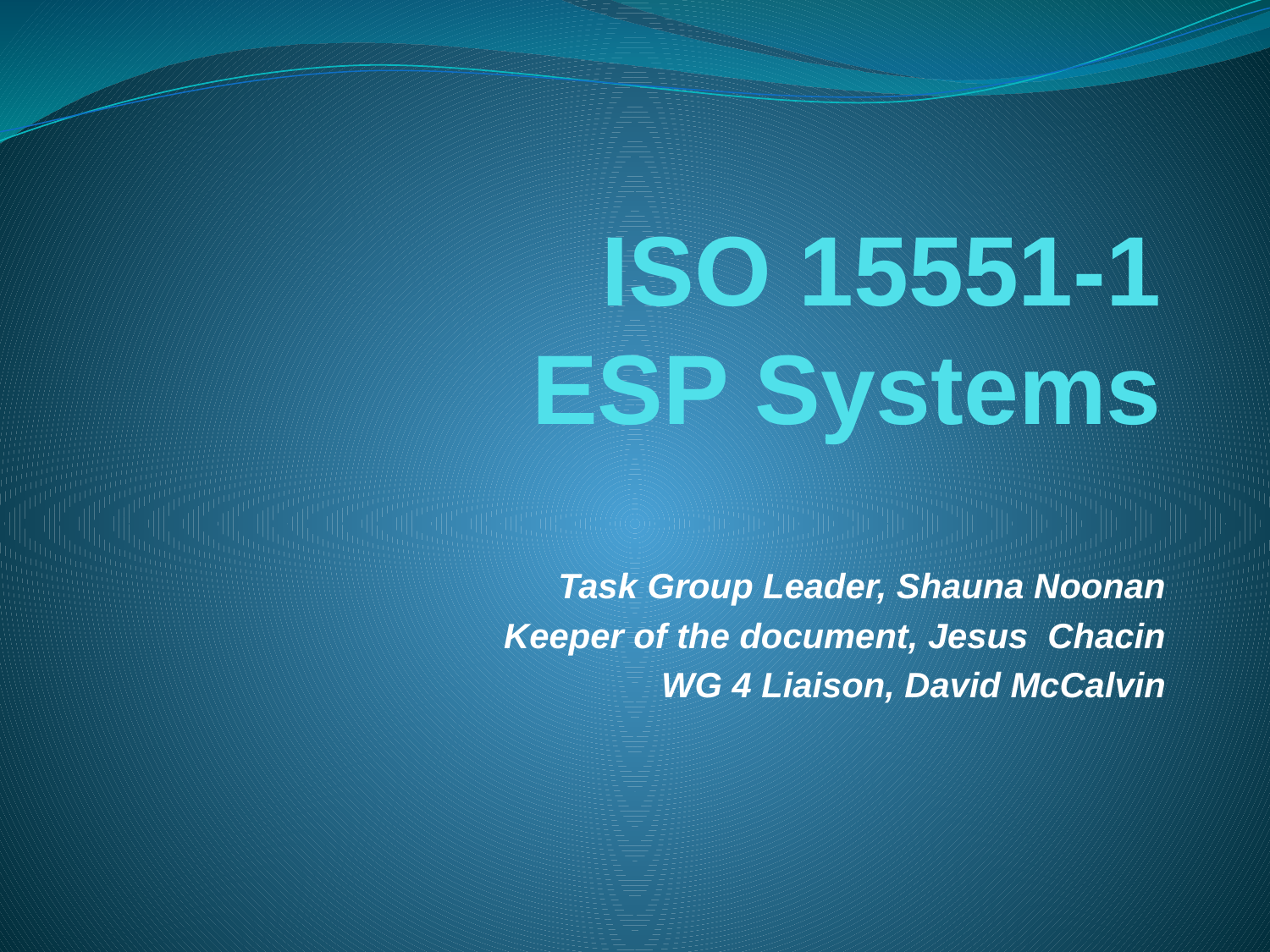

# ISO 15551-1 ESP Systems

Task Group Leader, Shauna Noonan
Keeper of the document, Jesus  Chacin
WG 4 Liaison, David McCalvin